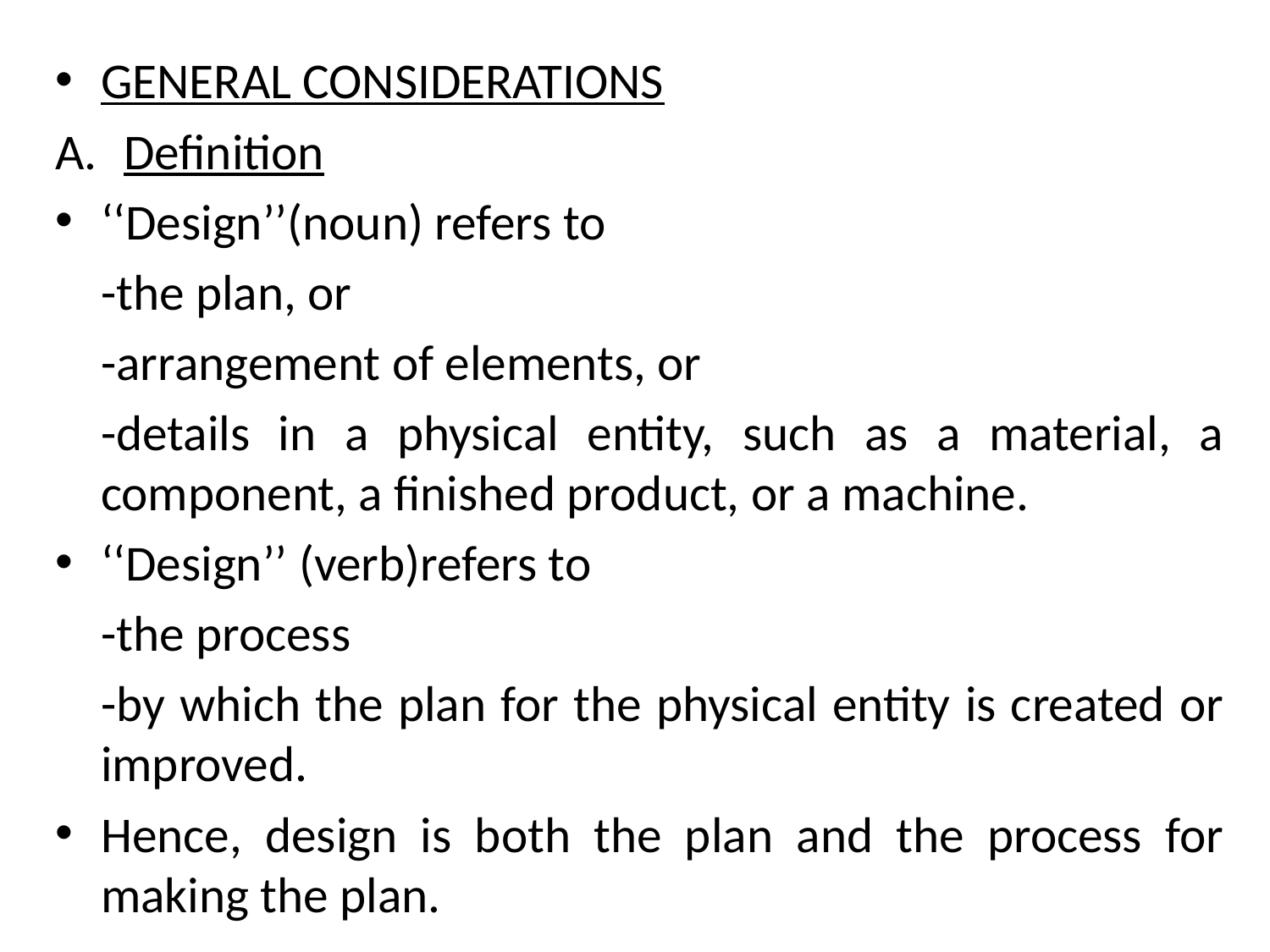

GENERAL CONSIDERATIONS
Definition
‘‘Design’’(noun) refers to
	-the plan, or
	-arrangement of elements, or
	-details in a physical entity, such as a material, a component, a finished product, or a machine.
‘‘Design’’ (verb)refers to
	-the process
	-by which the plan for the physical entity is created or improved.
Hence, design is both the plan and the process for making the plan.